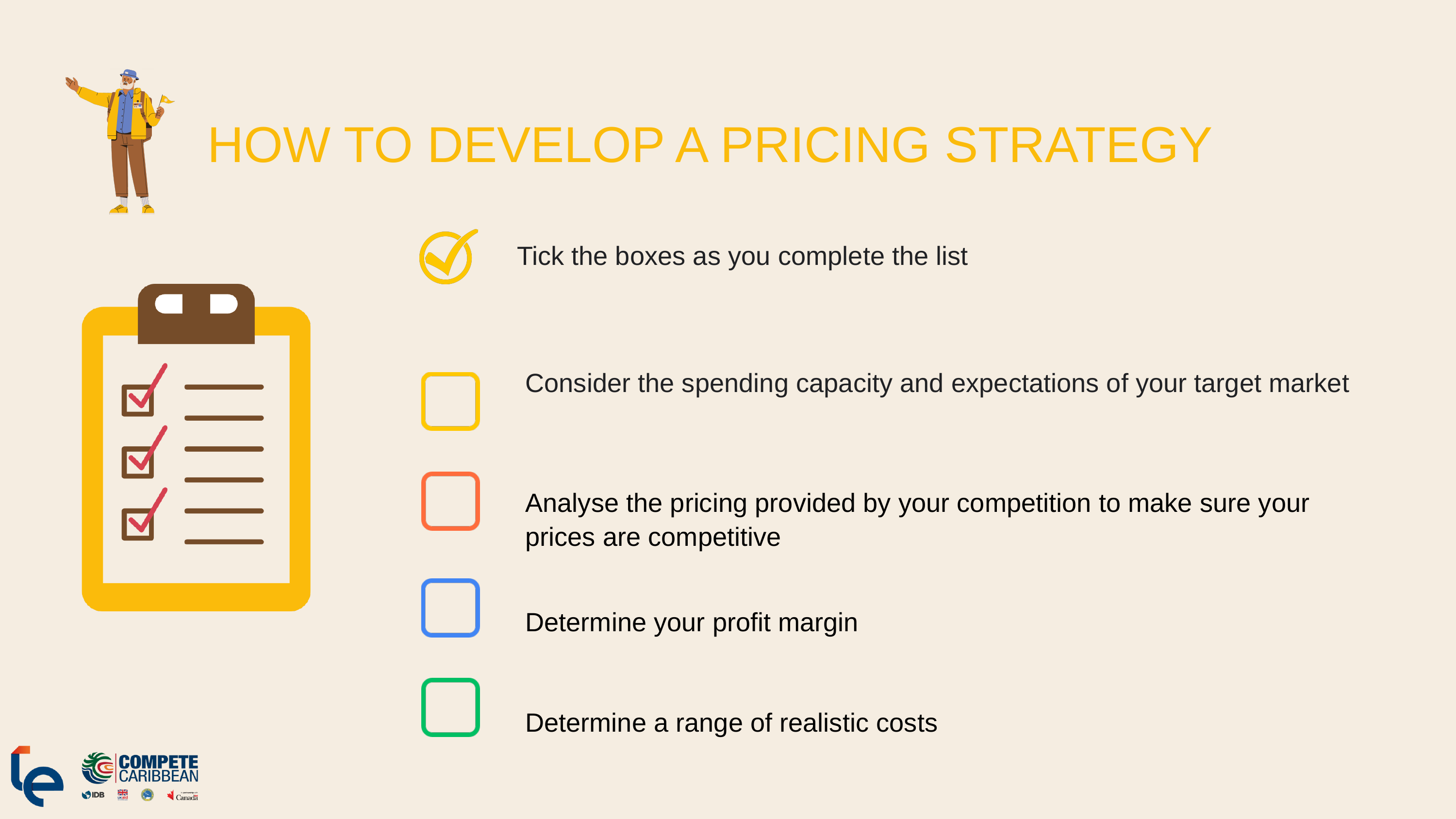

HOW TO DEVELOP A PRICING STRATEGY

Tick the boxes as you complete the list

Consider the spending capacity and expectations of your target market

Analyse the pricing provided by your competition to make sure your prices are competitive
Determine your profit margin
Determine a range of realistic costs